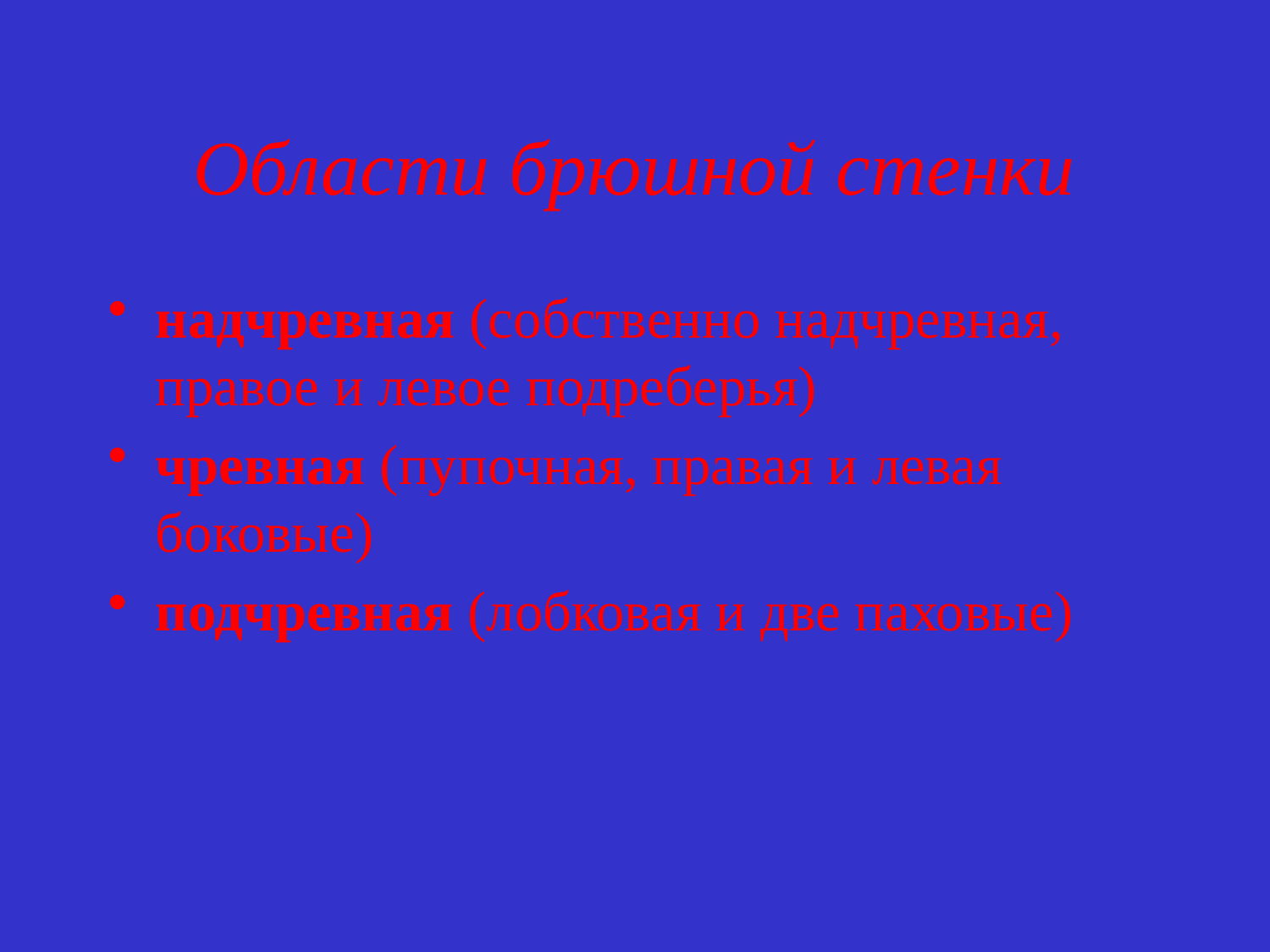

# Области брюшной стенки
надчревная (собственно надчревная, правое и левое подреберья)
чревная (пупочная, правая и левая боковые)
подчревная (лобковая и две паховые)